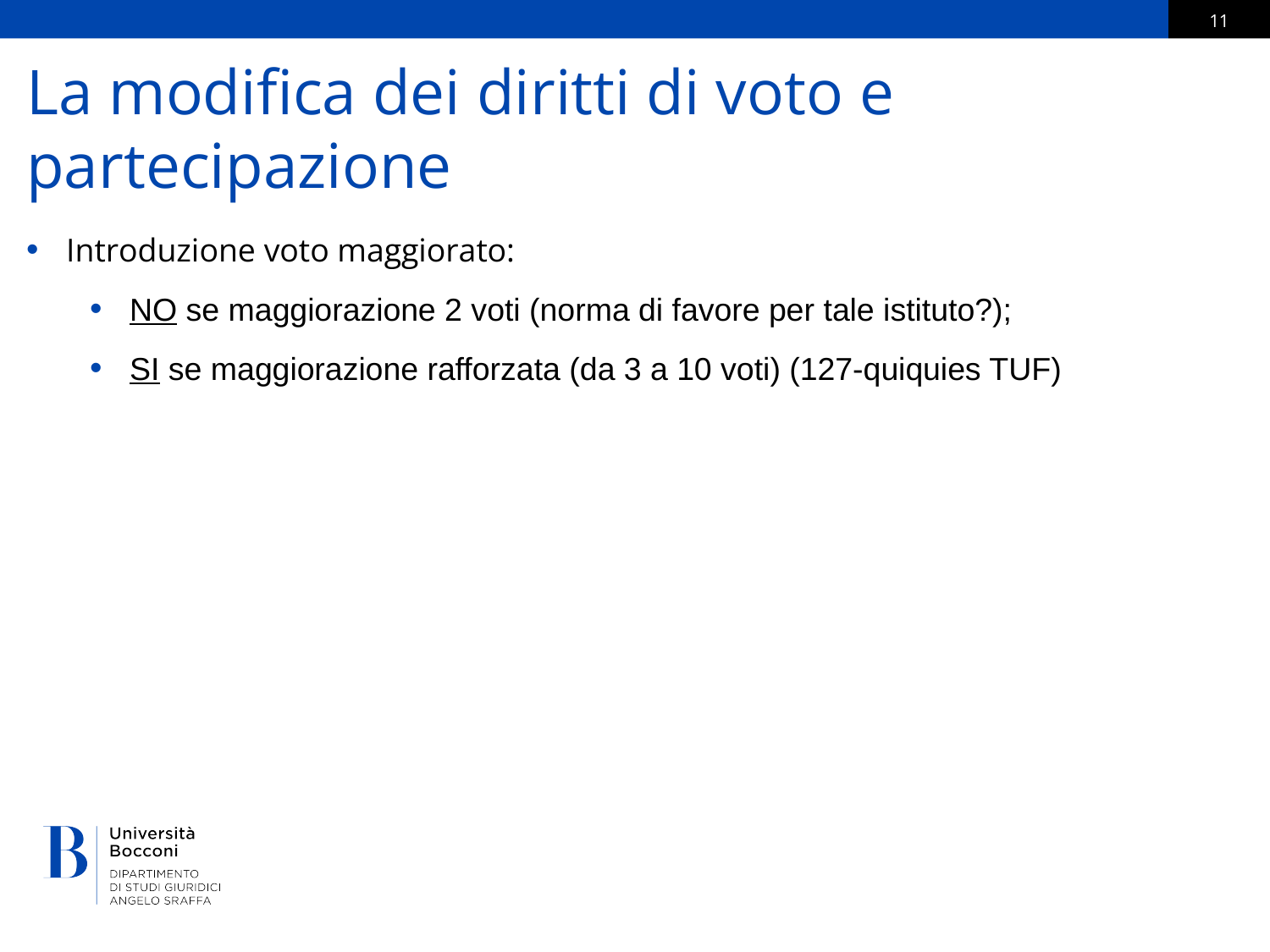

# La modifica dei diritti di voto e partecipazione
Introduzione voto maggiorato:
NO se maggiorazione 2 voti (norma di favore per tale istituto?);
SI se maggiorazione rafforzata (da 3 a 10 voti) (127-quiquies TUF)